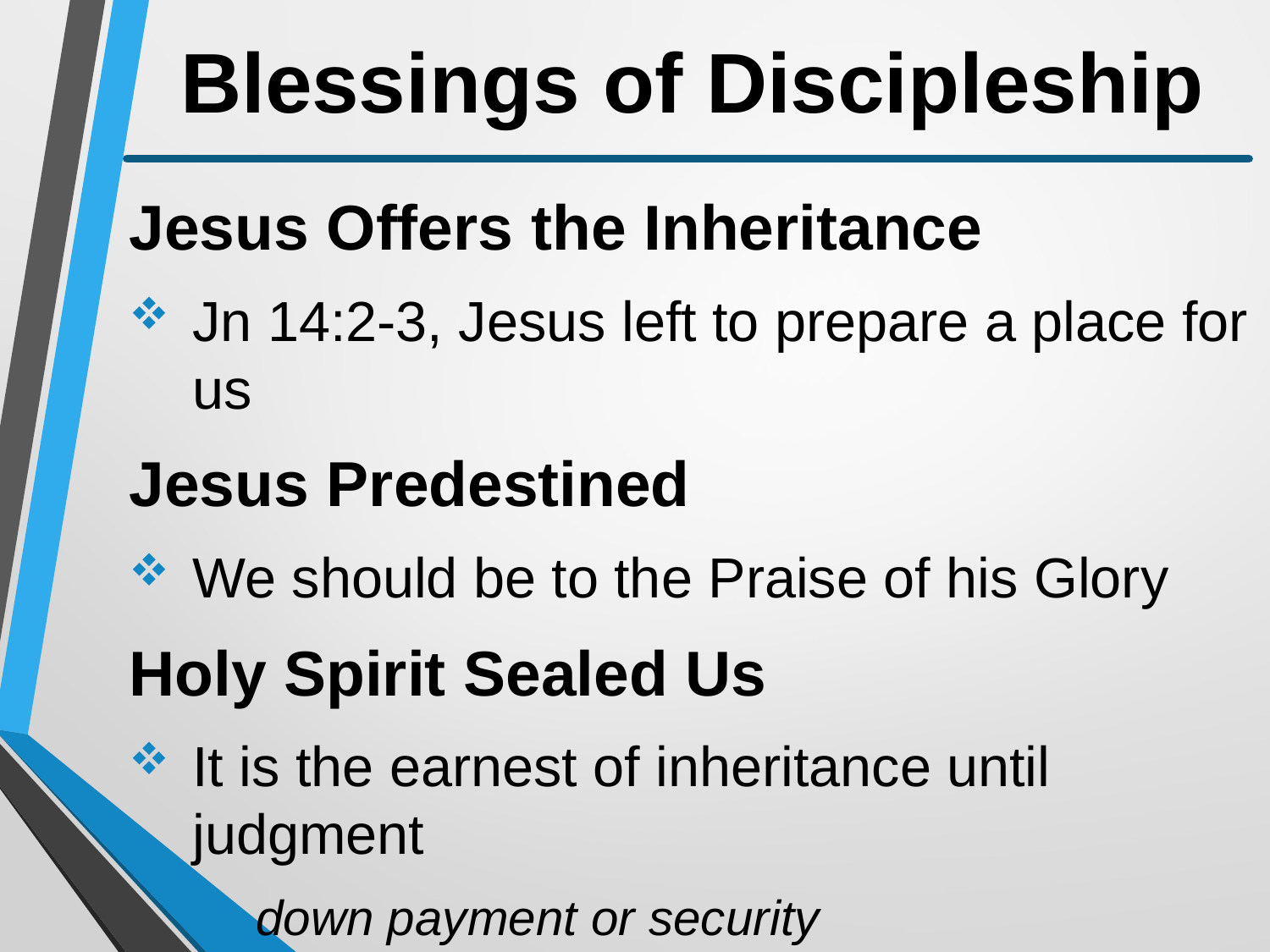

# Blessings of Discipleship
Jesus Offers the Inheritance
Jn 14:2-3, Jesus left to prepare a place for us
Jesus Predestined
We should be to the Praise of his Glory
Holy Spirit Sealed Us
It is the earnest of inheritance until judgment
down payment or security